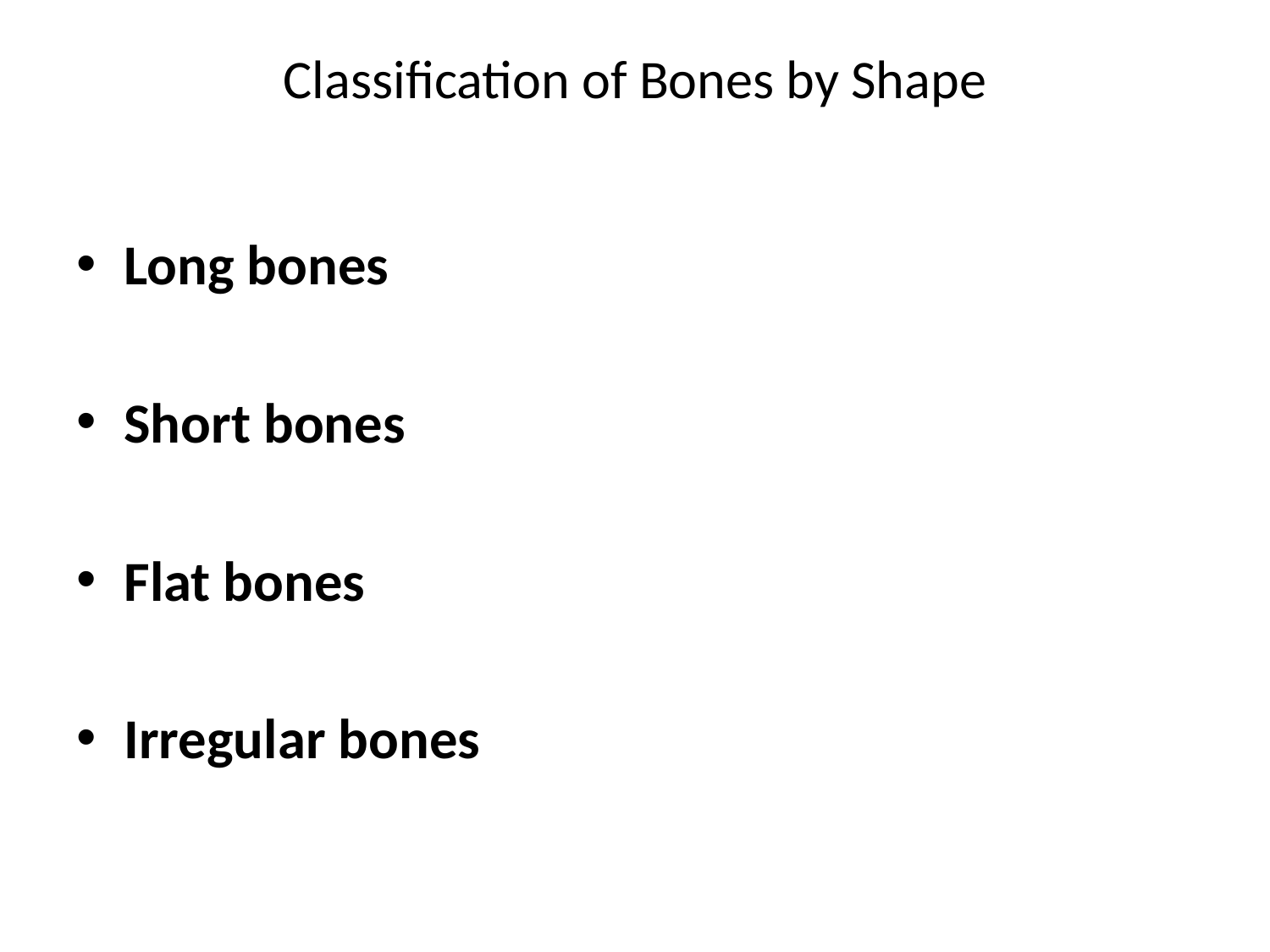

# Classification of Bones by Shape
Long bones

Short bones

Flat bones

Irregular bones